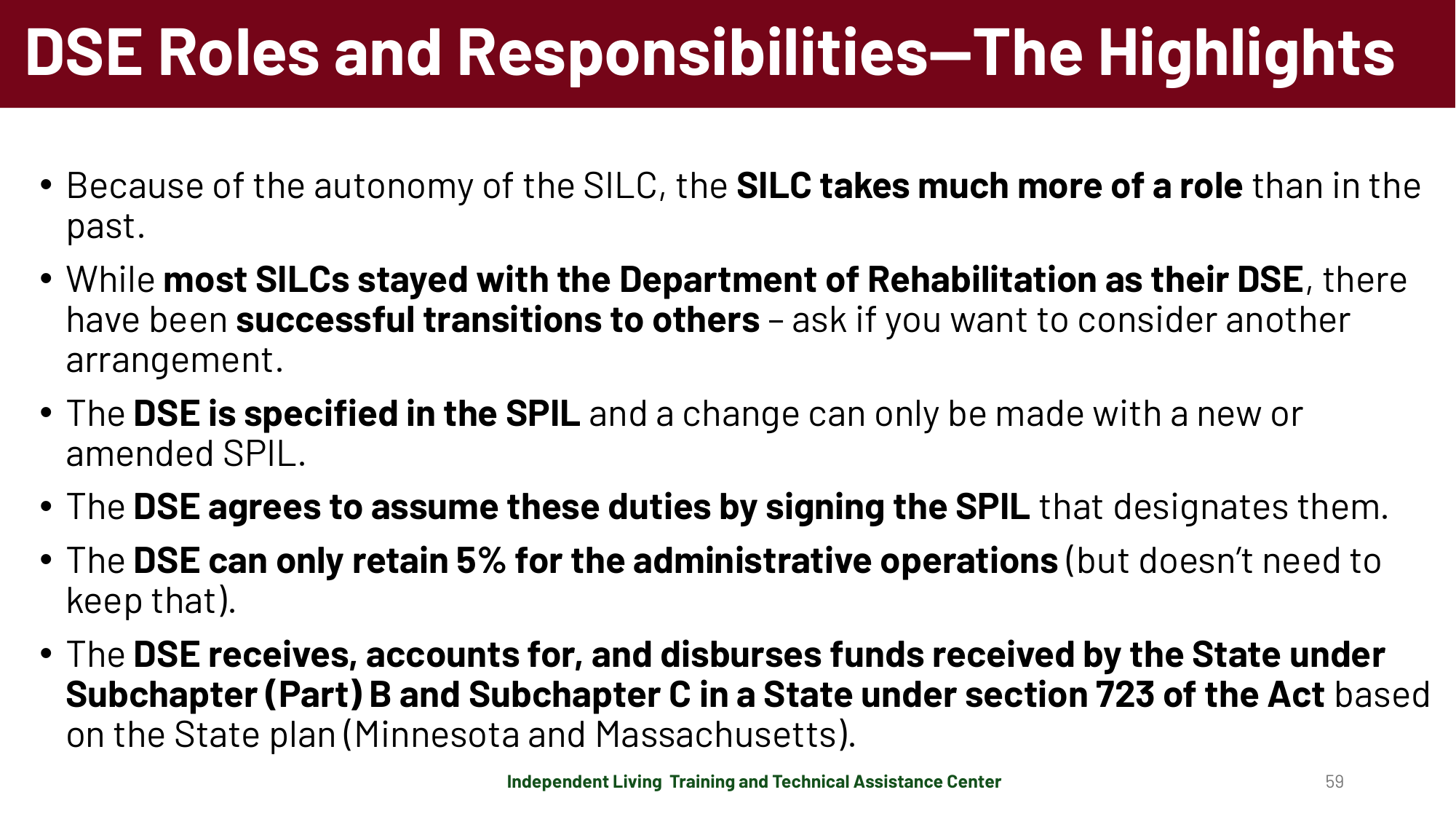

# DSE Roles and Responsibilities—The Highlights
Because of the autonomy of the SILC, the SILC takes much more of a role than in the past.
While most SILCs stayed with the Department of Rehabilitation as their DSE, there have been successful transitions to others – ask if you want to consider another arrangement.
The DSE is specified in the SPIL and a change can only be made with a new or amended SPIL.
The DSE agrees to assume these duties by signing the SPIL that designates them.
The DSE can only retain 5% for the administrative operations (but doesn’t need to keep that).
The DSE receives, accounts for, and disburses funds received by the State under Subchapter (Part) B and Subchapter C in a State under section 723 of the Act based on the State plan (Minnesota and Massachusetts).

59
Independent Living  Training and Technical Assistance Center